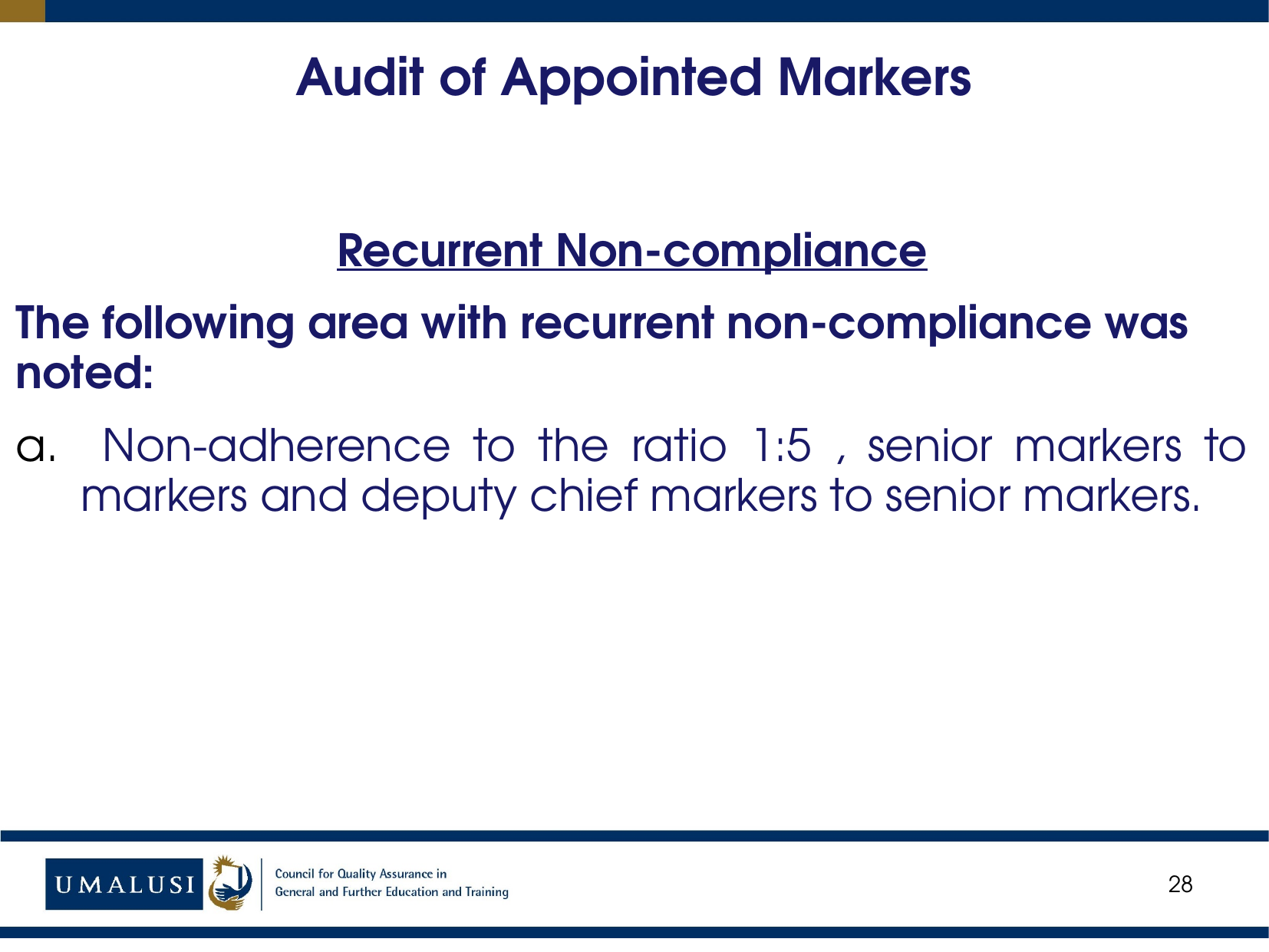

28
# Audit of Appointed Markers
Recurrent Non-compliance
The following area with recurrent non-compliance was noted:
 Non-adherence to the ratio 1:5 , senior markers to markers and deputy chief markers to senior markers.